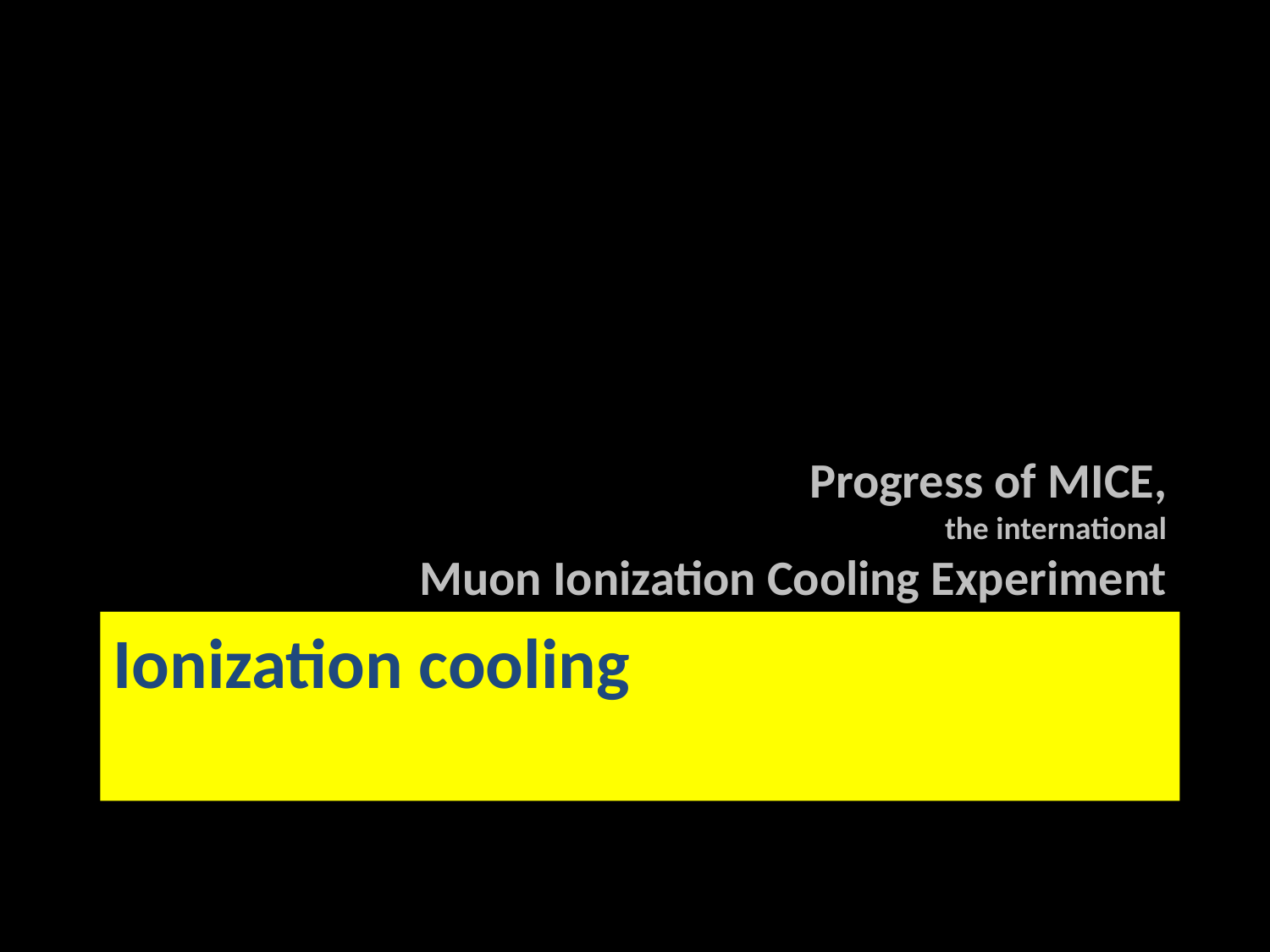

Progress of MICE,
the international
Muon Ionization Cooling Experiment
# Ionization cooling